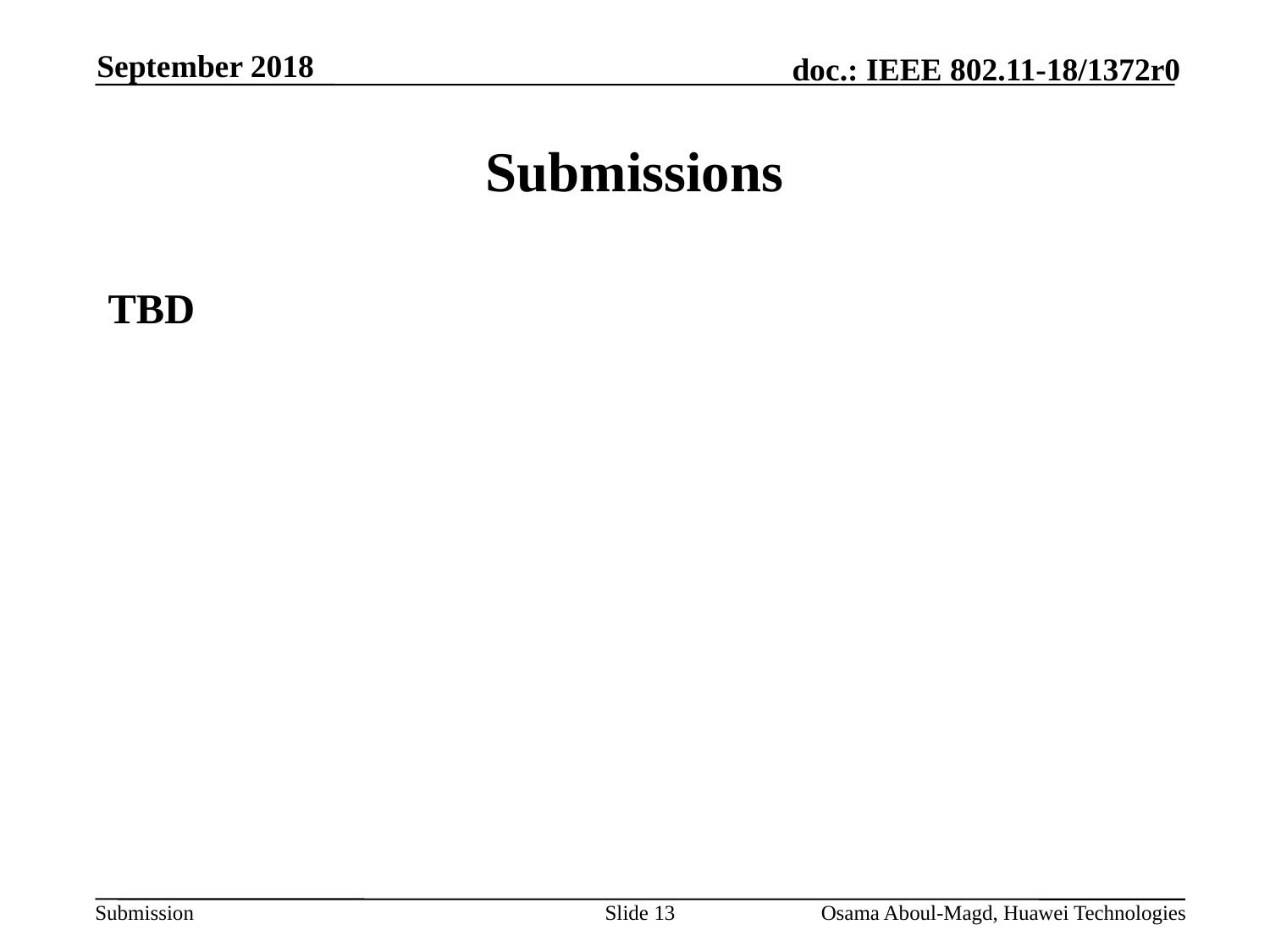

September 2018
# Submissions
TBD
Slide 13
Osama Aboul-Magd, Huawei Technologies